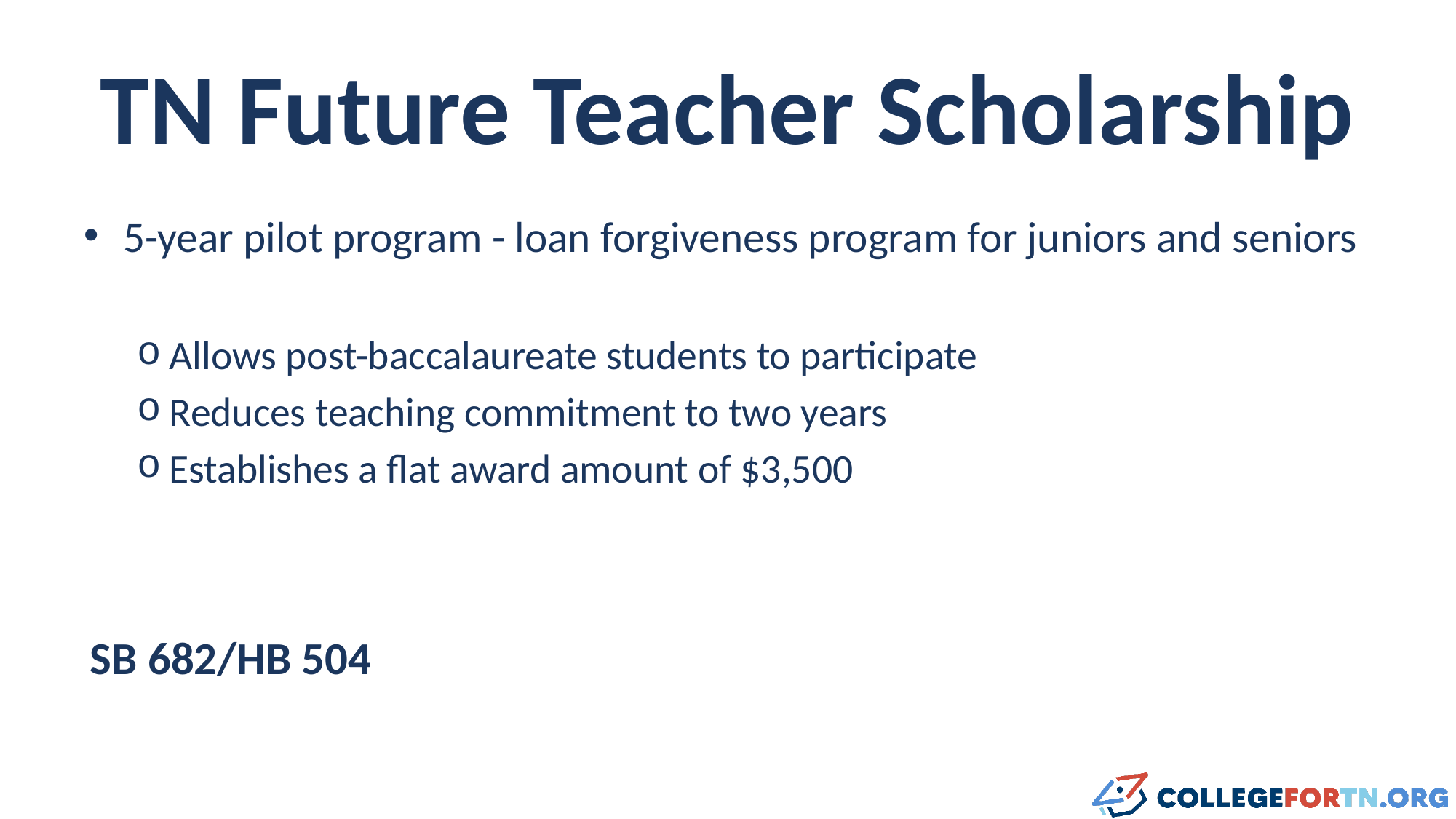

# TN Future Teacher Scholarship
5-year pilot program - loan forgiveness program for juniors and seniors

Allows post-baccalaureate students to participate
Reduces teaching commitment to two years
Establishes a flat award amount of $3,500

SB 682/HB 504